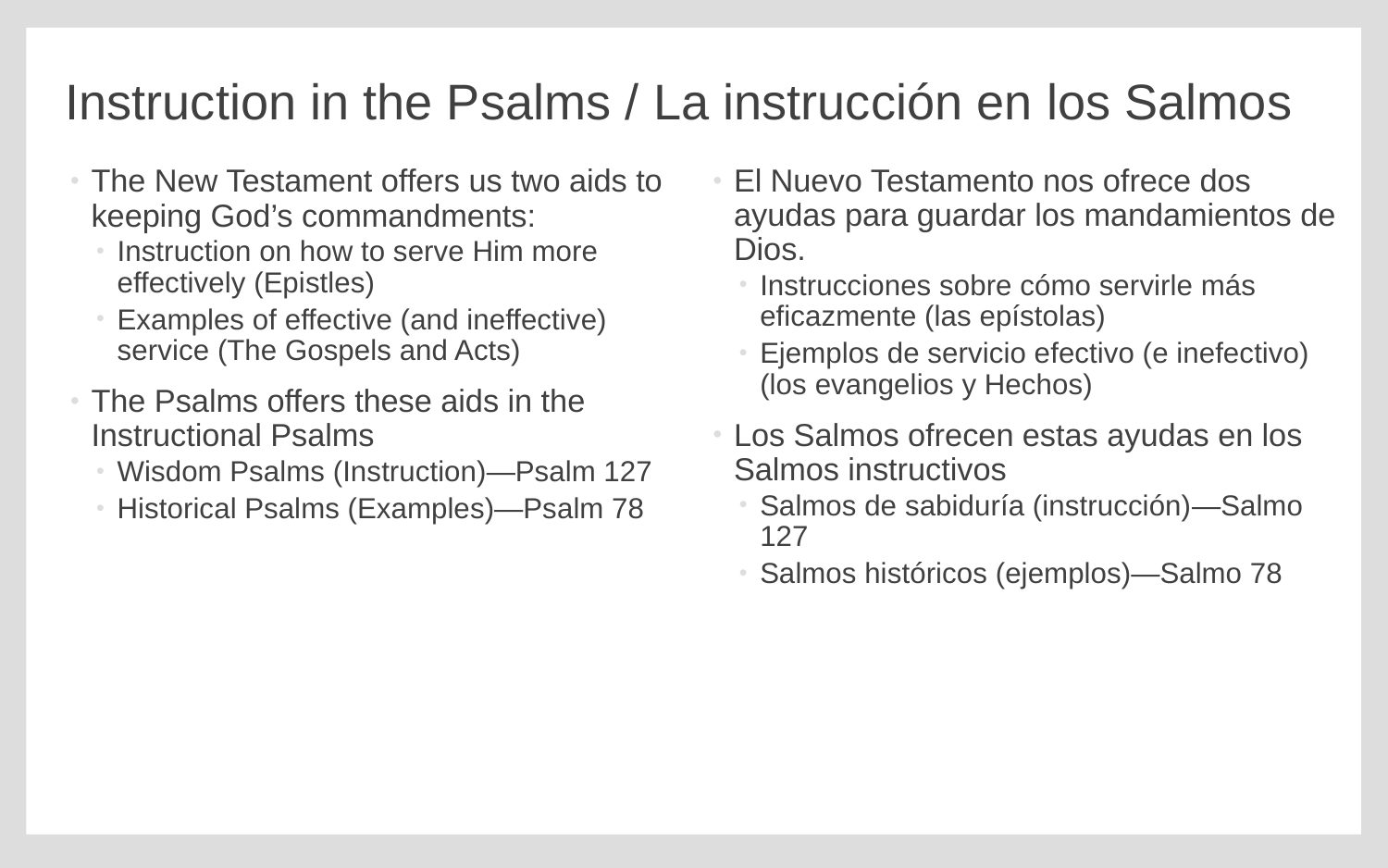

# Instruction in the Psalms / La instrucción en los Salmos
The New Testament offers us two aids to keeping God’s commandments:
Instruction on how to serve Him more effectively (Epistles)
Examples of effective (and ineffective) service (The Gospels and Acts)
The Psalms offers these aids in the Instructional Psalms
Wisdom Psalms (Instruction)—Psalm 127
Historical Psalms (Examples)—Psalm 78

El Nuevo Testamento nos ofrece dos ayudas para guardar los mandamientos de Dios.
Instrucciones sobre cómo servirle más eficazmente (las epístolas)
Ejemplos de servicio efectivo (e inefectivo) (los evangelios y Hechos)
Los Salmos ofrecen estas ayudas en los Salmos instructivos
Salmos de sabiduría (instrucción)—Salmo 127
Salmos históricos (ejemplos)—Salmo 78